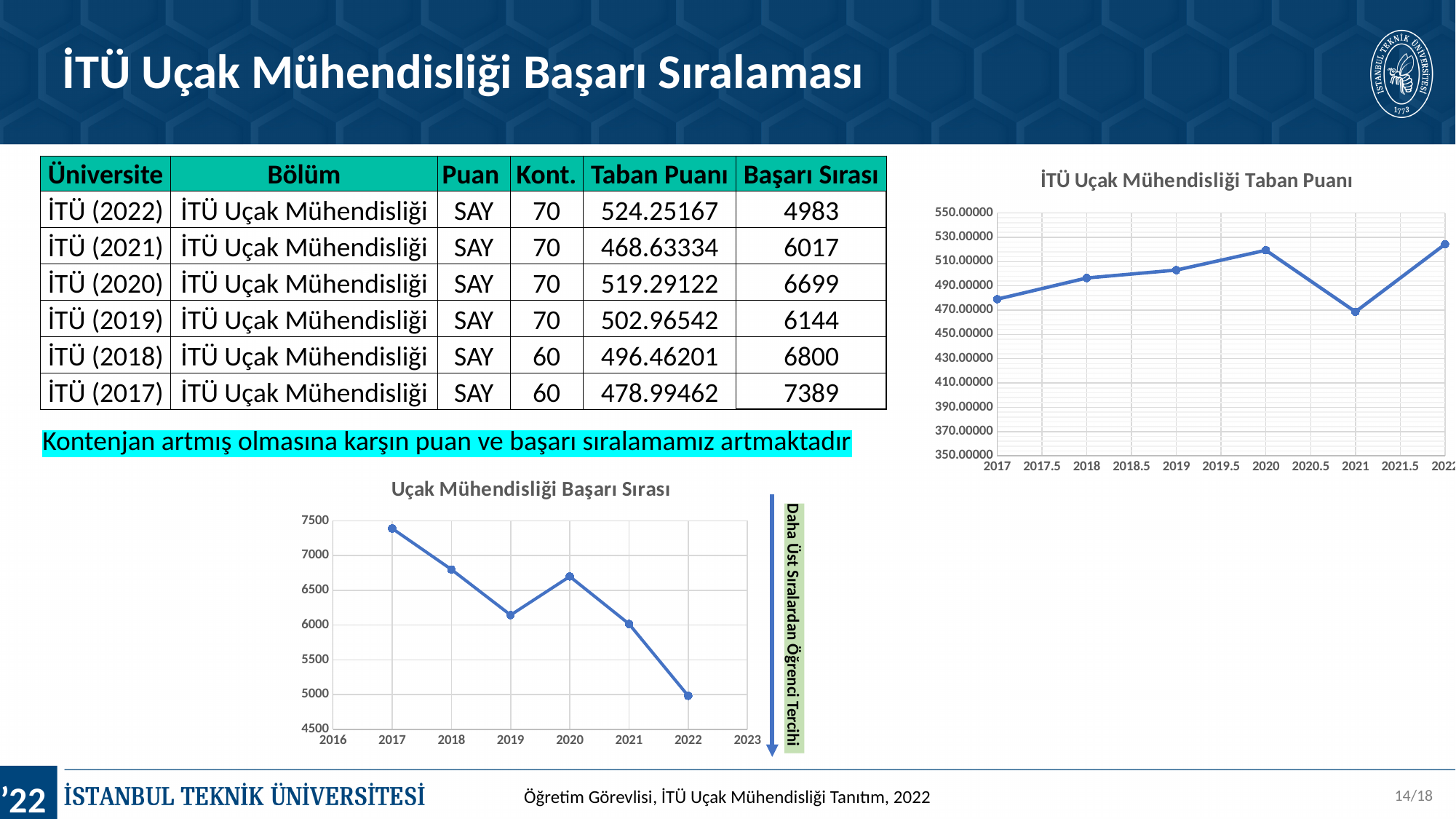

İTÜ Uçak Mühendisliği Başarı Sıralaması

### Chart: İTÜ Uçak Mühendisliği Taban Puanı

| Category |  |
|---|---|
| Üniversite | Bölüm | Puan | Kont. | Taban Puanı | Başarı Sırası |
| --- | --- | --- | --- | --- | --- |
| İTÜ (2022) | İTÜ Uçak Mühendisliği | SAY | 70 | 524.25167 | 4983 |
| İTÜ (2021) | İTÜ Uçak Mühendisliği | SAY | 70 | 468.63334 | 6017 |
| İTÜ (2020) | İTÜ Uçak Mühendisliği | SAY | 70 | 519.29122 | 6699 |
| İTÜ (2019) | İTÜ Uçak Mühendisliği | SAY | 70 | 502.96542 | 6144 |
| İTÜ (2018) | İTÜ Uçak Mühendisliği | SAY | 60 | 496.46201 | 6800 |
| İTÜ (2017) | İTÜ Uçak Mühendisliği | SAY | 60 | 478.99462 | 7389 |
Kontenjan artmış olmasına karşın puan ve başarı sıralamamız artmaktadır

### Chart: Uçak Mühendisliği Başarı Sırası

| Category |  |
|---|---|
Daha Üst Sıralardan Öğrenci Tercihi
’22
Öğretim Görevlisi, İTÜ Uçak Mühendisliği Tanıtım, 2022
14/18